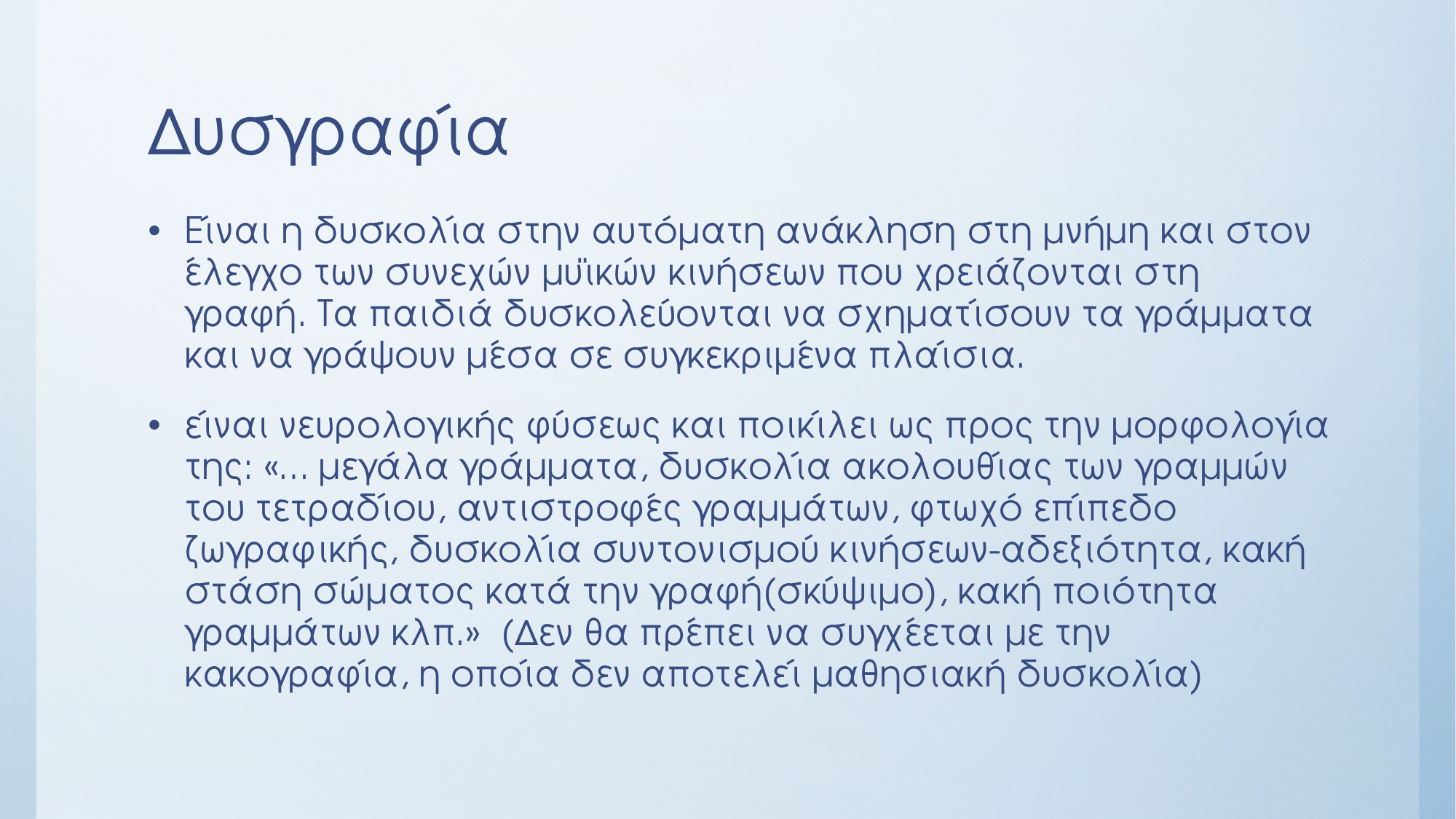

# Δυσγραφία
Είναι η δυσκολία στην αυτόματη ανάκληση στη μνήμη και στον έλεγχο των συνεχών μυϊκών κινήσεων που χρειάζονται στη γραφή. Τα παιδιά δυσκολεύονται να σχηματίσουν τα γράμματα και να γράψουν μέσα σε συγκεκριμένα πλαίσια.
είναι νευρολογικής φύσεως και ποικίλει ως προς την μορφολογία της: «… μεγάλα γράμματα, δυσκολία ακολουθίας των γραμμών του τετραδίου, αντιστροφές γραμμάτων, φτωχό επίπεδο ζωγραφικής, δυσκολία συντονισμού κινήσεων-αδεξιότητα, κακή στάση σώματος κατά την γραφή(σκύψιμο), κακή ποιότητα γραμμάτων κλπ.»  (Δεν θα πρέπει να συγχέεται με την κακογραφία, η οποία δεν αποτελεί μαθησιακή δυσκολία)